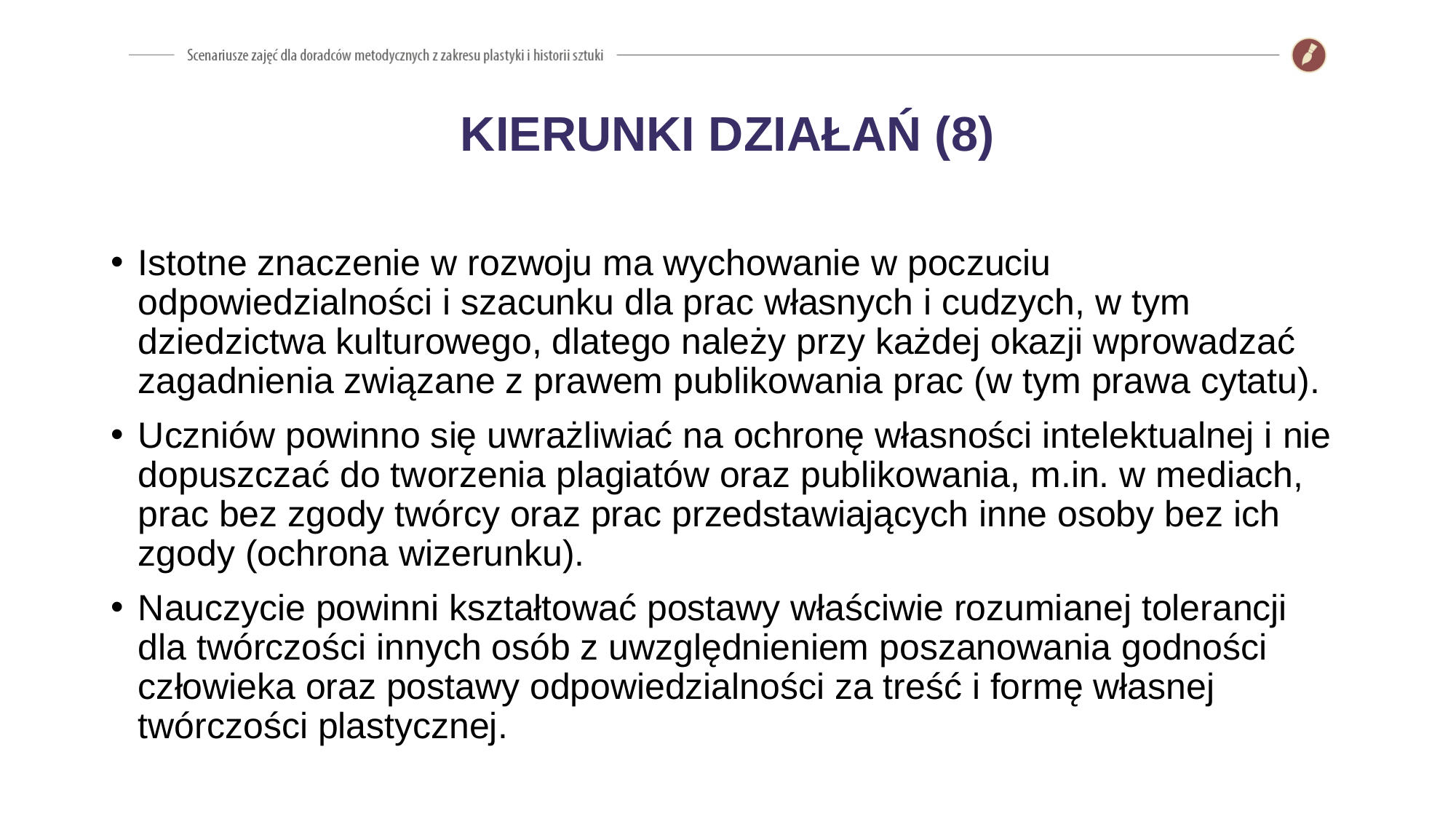

KIERUNKI DZIAŁAŃ (8)

Istotne znaczenie w rozwoju ma wychowanie w poczuciu odpowiedzialności i szacunku dla prac własnych i cudzych, w tym dziedzictwa kulturowego, dlatego należy przy każdej okazji wprowadzać zagadnienia związane z prawem publikowania prac (w tym prawa cytatu).
Uczniów powinno się uwrażliwiać na ochronę własności intelektualnej i nie dopuszczać do tworzenia plagiatów oraz publikowania, m.in. w mediach, prac bez zgody twórcy oraz prac przedstawiających inne osoby bez ich zgody (ochrona wizerunku).
Nauczycie powinni kształtować postawy właściwie rozumianej tolerancji dla twórczości innych osób z uwzględnieniem poszanowania godności człowieka oraz postawy odpowiedzialności za treść i formę własnej twórczości plastycznej.